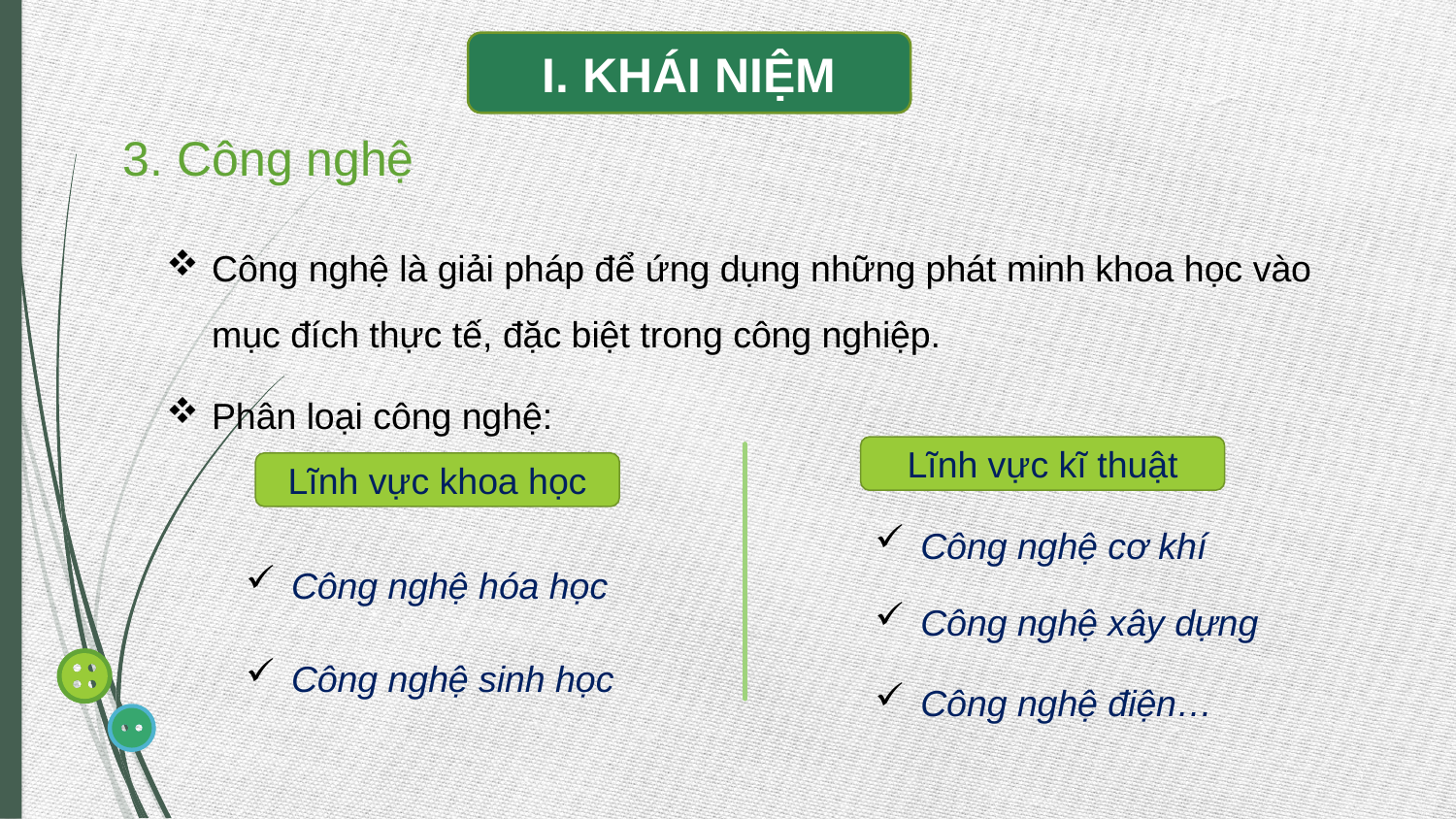

I. KHÁI NIỆM
# 3. Công nghệ
Công nghệ là giải pháp để ứng dụng những phát minh khoa học vào mục đích thực tế, đặc biệt trong công nghiệp.
Phân loại công nghệ:
Lĩnh vực kĩ thuật
Lĩnh vực khoa học
Công nghệ cơ khí
Công nghệ hóa học
Công nghệ xây dựng
Công nghệ sinh học

Công nghệ điện…